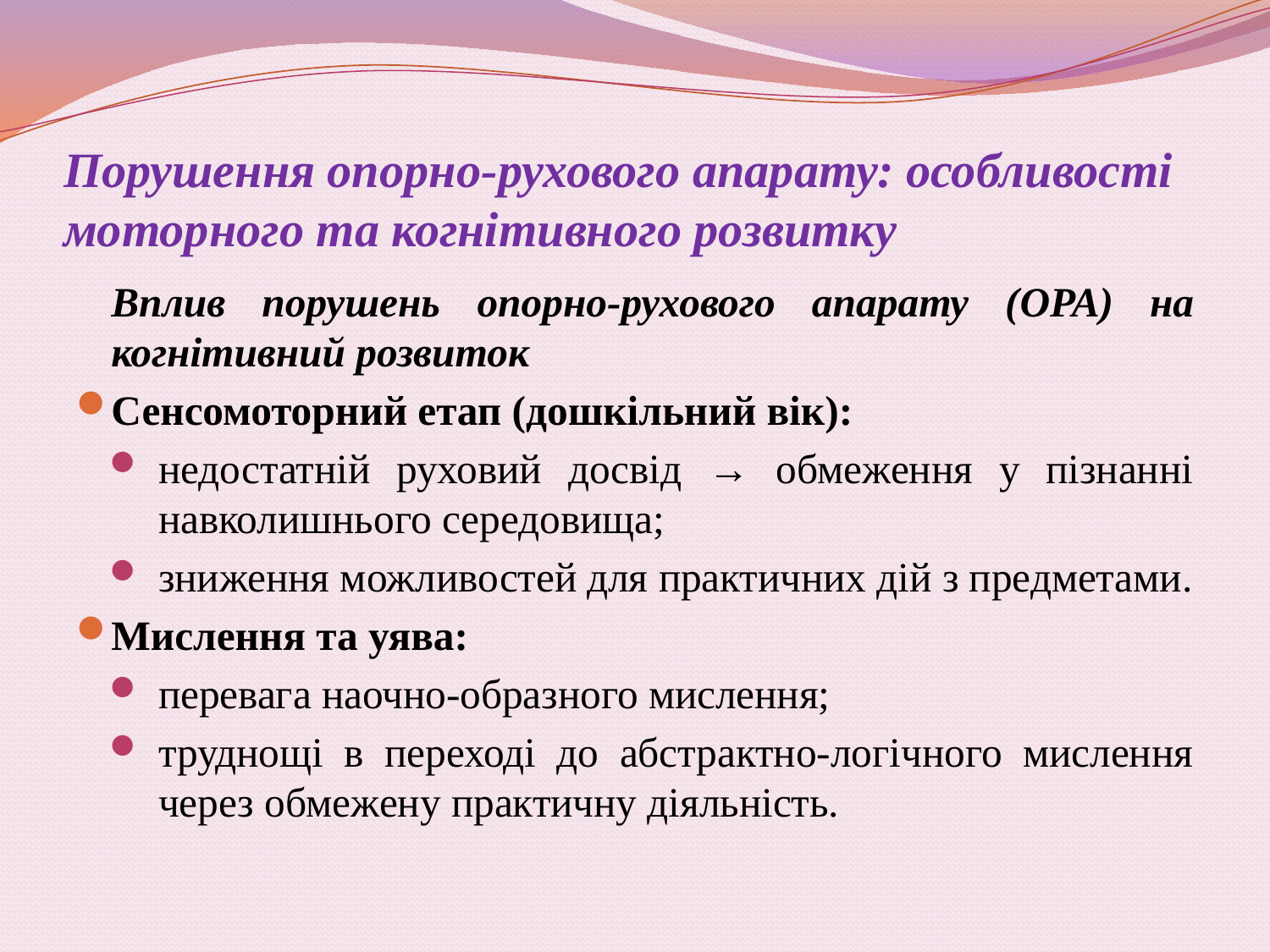

# Порушення опорно-рухового апарату: особливості моторного та когнітивного розвитку
	Вплив порушень опорно-рухового апарату (ОРА) на когнітивний розвиток
Сенсомоторний етап (дошкільний вік):
недостатній руховий досвід → обмеження у пізнанні навколишнього середовища;
зниження можливостей для практичних дій з предметами.
Мислення та уява:
перевага наочно-образного мислення;
труднощі в переході до абстрактно-логічного мислення через обмежену практичну діяльність.